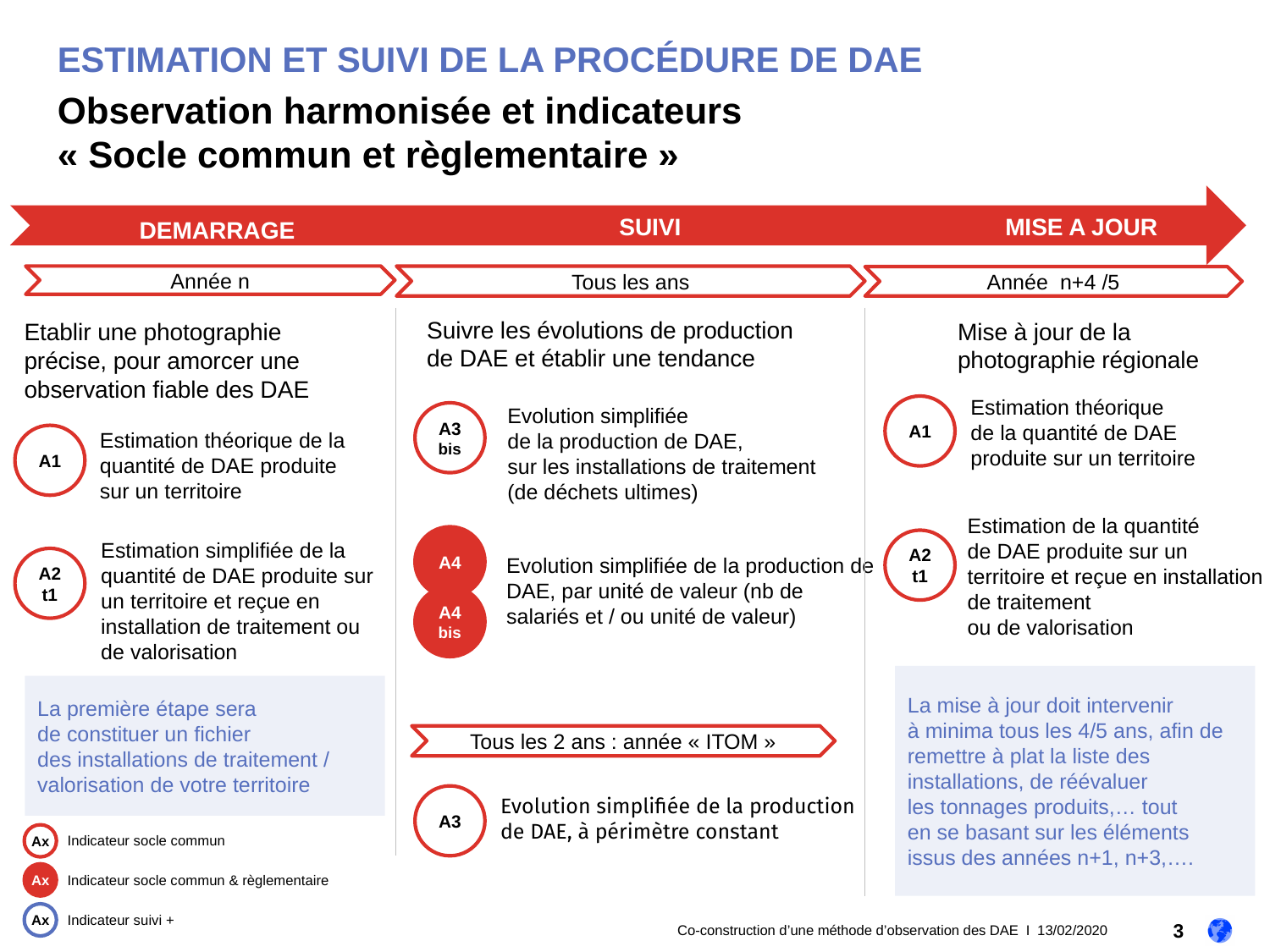

# ESTIMATION ET SUIVI DE LA PROCÉDURE DE DAE
Observation harmonisée et indicateurs
« Socle commun et règlementaire »

SUIVI
MISE A JOUR
DEMARRAGE
Année n
Tous les ans
Année  n+4 /5
Suivre les évolutions de production
de DAE et établir une tendance
Mise à jour de la photographie régionale
Etablir une photographie précise, pour amorcer une observation fiable des DAE
Estimation théorique
de la quantité de DAE produite sur un territoire
Evolution simplifiée
de la production de DAE,
sur les installations de traitement
(de déchets ultimes)
A1
A3 bis
Estimation théorique de la quantité de DAE produite sur un territoire
A1
Estimation de la quantité
de DAE produite sur un territoire et reçue en installation de traitement
ou de valorisation
A4
A2t1
Estimation simplifiée de la quantité de DAE produite sur un territoire et reçue en installation de traitement ou de valorisation
Evolution simplifiée de la production de DAE, par unité de valeur (nb de salariés et / ou unité de valeur)
A2t1
A4 bis
La mise à jour doit intervenir
à minima tous les 4/5 ans, afin de remettre à plat la liste des installations, de réévaluer
les tonnages produits,… tout
en se basant sur les éléments issus des années n+1, n+3,….
La première étape sera
de constituer un fichier
des installations de traitement / valorisation de votre territoire
Tous les 2 ans : année « ITOM »
A3
Evolution simplifiée de la production
de DAE, à périmètre constant
Ax
Indicateur socle commun
Ax
Indicateur socle commun & règlementaire
Ax
Indicateur suivi +